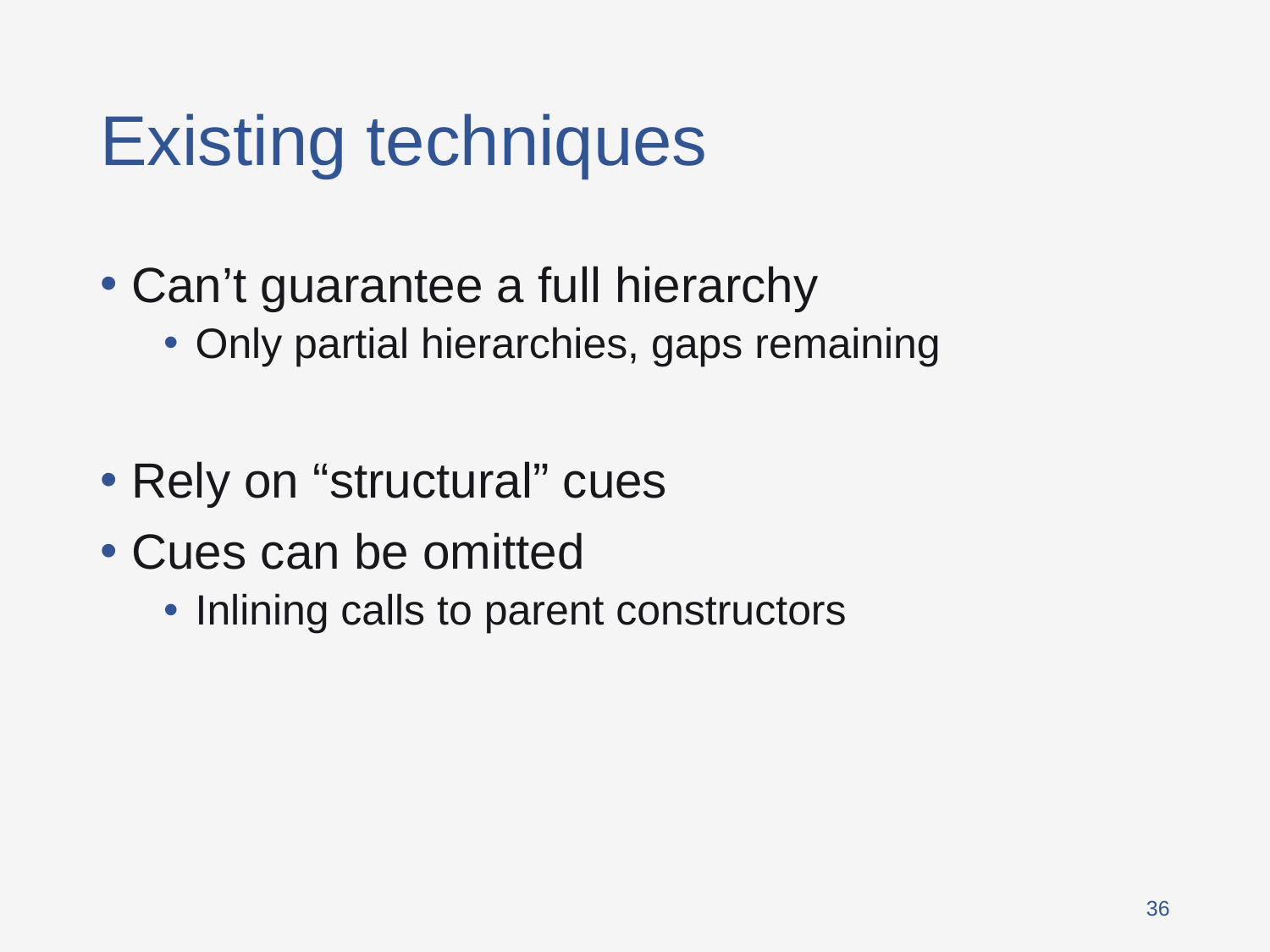

# Existing techniques
Can’t guarantee a full hierarchy
Only partial hierarchies, gaps remaining

Rely on “structural” cues
Cues can be omitted
Inlining calls to parent constructors

36